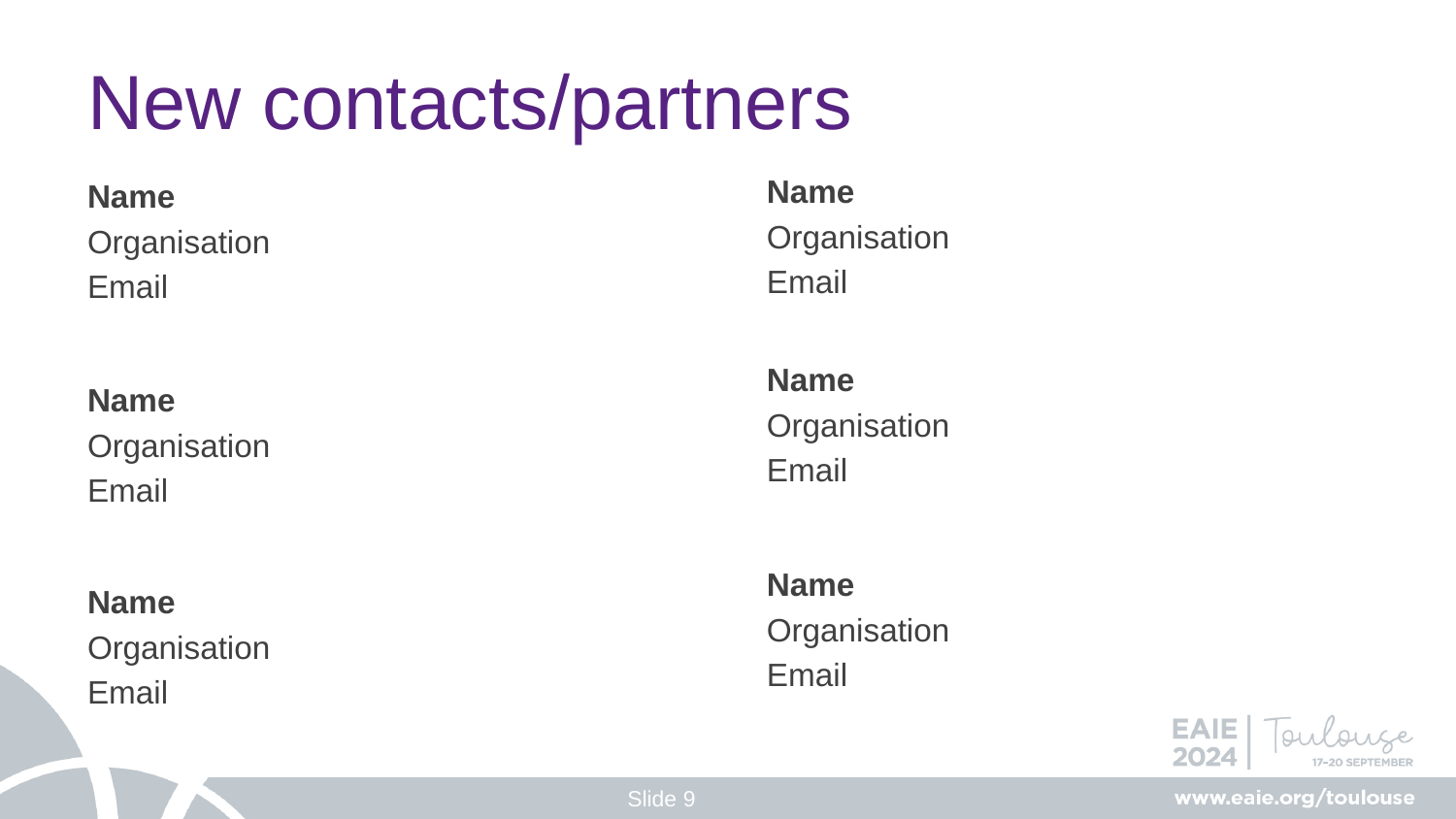

# New contacts/partners
Name
Organisation
Email
Name
Organisation
Email
Name
Organisation
Email
Name
Organisation
Email
Name
Organisation
Email
Name
Organisation
Email
 Slide 9